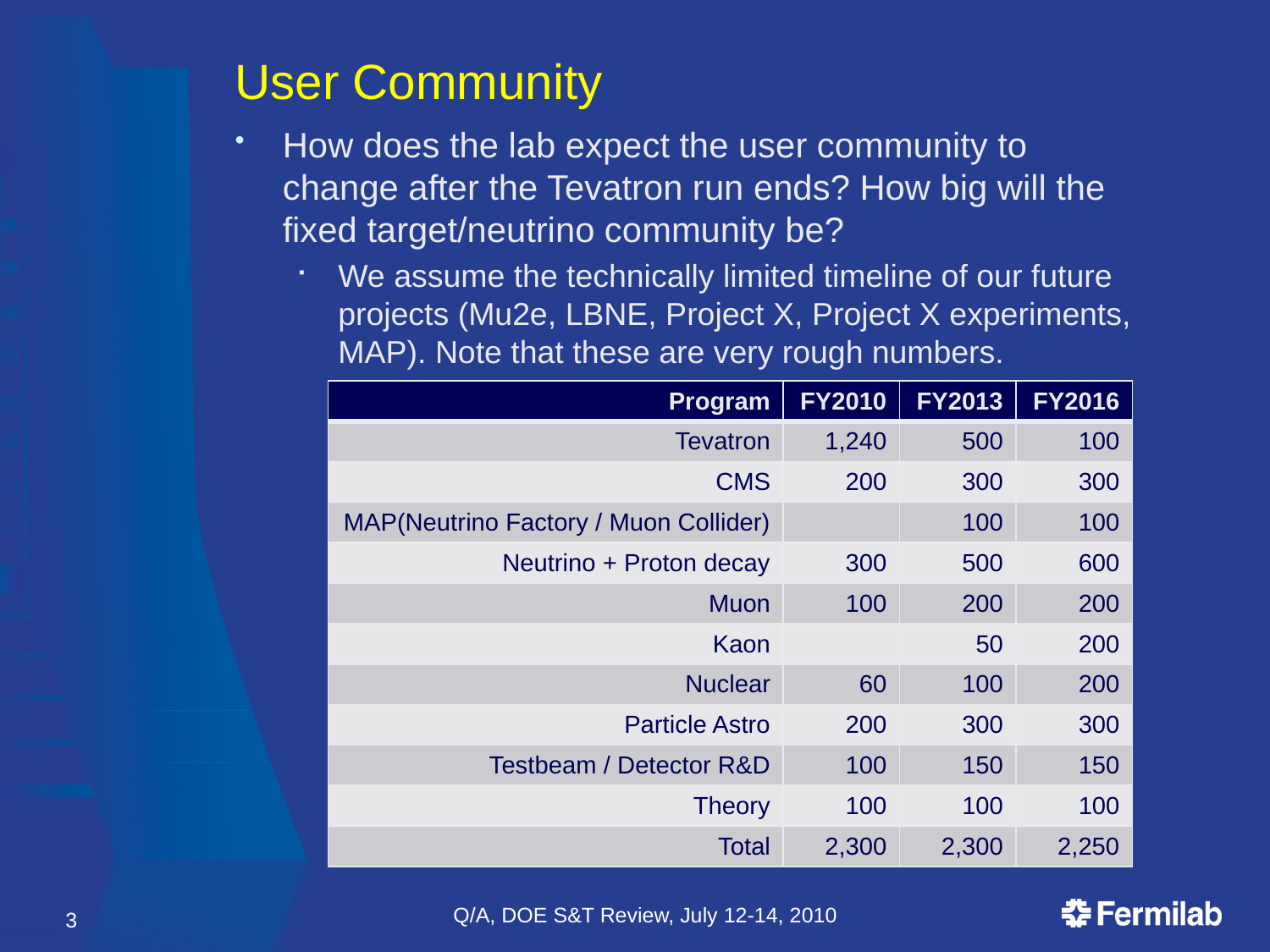

# User Community
How does the lab expect the user community to change after the Tevatron run ends? How big will the fixed target/neutrino community be?
We assume the technically limited timeline of our future projects (Mu2e, LBNE, Project X, Project X experiments, MAP). Note that these are very rough numbers.
| Program | FY2010 | FY2013 | FY2016 |
| --- | --- | --- | --- |
| Tevatron | 1,240 | 500 | 100 |
| CMS | 200 | 300 | 300 |
| MAP(Neutrino Factory / Muon Collider) |  | 100 | 100 |
| Neutrino + Proton decay | 300 | 500 | 600 |
| Muon | 100 | 200 | 200 |
| Kaon |  | 50 | 200 |
| Nuclear | 60 | 100 | 200 |
| Particle Astro | 200 | 300 | 300 |
| Testbeam / Detector R&D | 100 | 150 | 150 |
| Theory | 100 | 100 | 100 |
| Total | 2,300 | 2,300 | 2,250 |
Q/A, DOE S&T Review, July 12-14, 2010
3